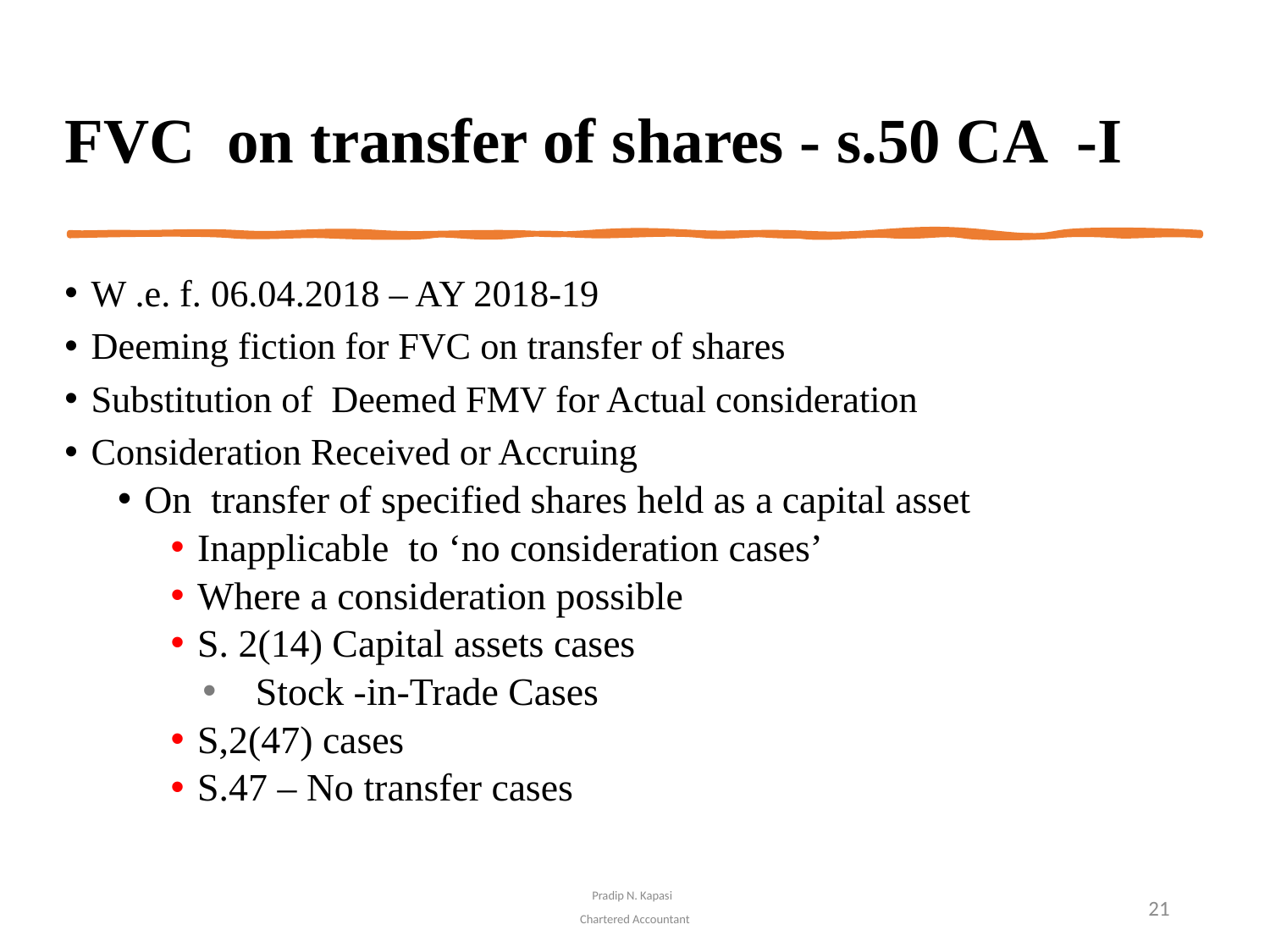

# FVC  on transfer of shares - s.50 CA  -I

W .e. f. 06.04.2018 – AY 2018-19
Deeming fiction for FVC on transfer of shares
Substitution of  Deemed FMV for Actual consideration
Consideration Received or Accruing
On  transfer of specified shares held as a capital asset
Inapplicable  to ‘no consideration cases’
Where a consideration possible
S. 2(14) Capital assets cases
Stock -in-Trade Cases
S,2(47) cases
S.47 – No transfer cases

Pradip N. Kapasi
Chartered Accountant
21